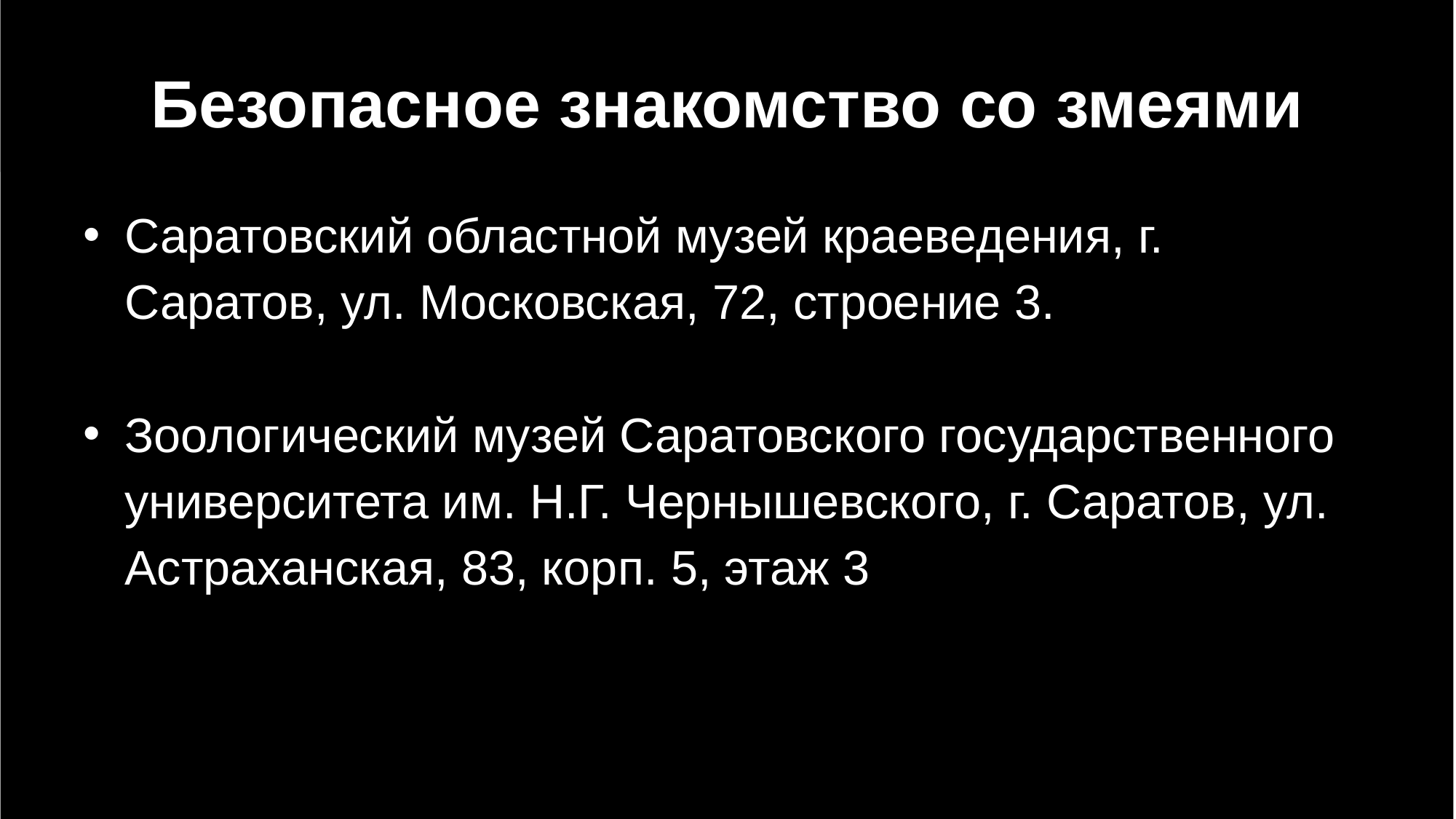

# Безопасное знакомство со змеями
Саратовский областной музей краеведения, г. Саратов, ул. Московская, 72, строение 3.

Зоологический музей Саратовского государственного университета им. Н.Г. Чернышевского, г. Саратов, ул. Астраханская, 83, корп. 5, этаж 3